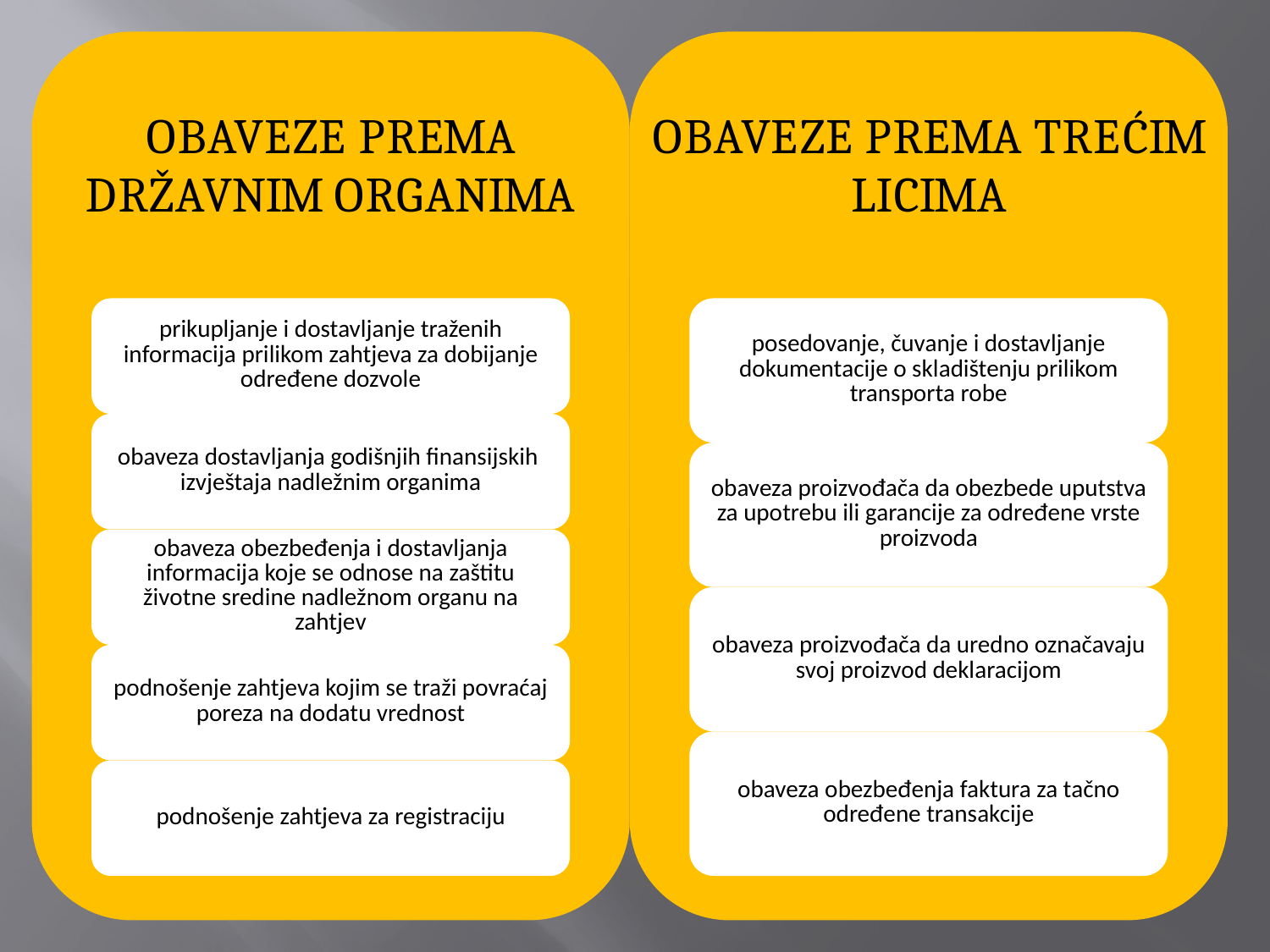

OBAVEZE PREMA DRŽAVNIM ORGANIMA
prikupljanje i dostavljanje traženih informacija prilikom zahtjeva za dobijanje određene dozvole
obaveza dostavljanja godišnjih finansijskih  izvještaja nadležnim organima
OBAVEZE PREMA TREĆIM LICIMA
posedovanje, čuvanje i dostavljanje dokumentacije o skladištenju prilikom transporta robe
obaveza obezbeđenja faktura za tačno određene transakcije
obaveza obezbeđenja i dostavljanja informacija koje se odnose na zaštitu životne sredine nadležnom organu na zahtjev
podnošenje zahtjeva kojim se traži povraćaj poreza na dodatu vrednost
podnošenje zahtjeva za registraciju
obaveza proizvođača da obezbede uputstva za upotrebu ili garancije za određene vrste proizvoda
obaveza proizvođača da uredno označavaju svoj proizvod deklaracijom